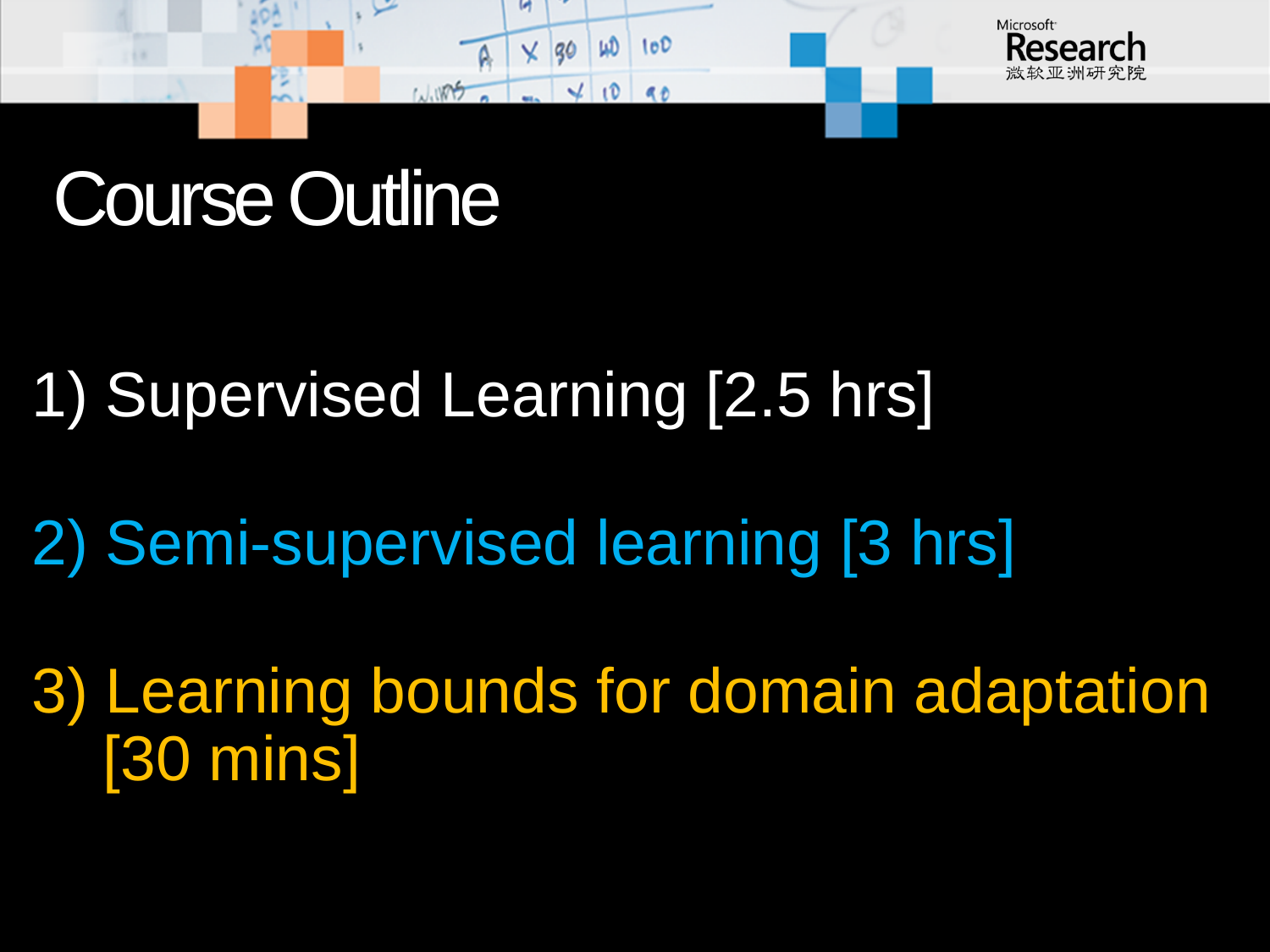

# Course Outline
1) Supervised Learning [2.5 hrs]
2) Semi-supervised learning [3 hrs]
3) Learning bounds for domain adaptation [30 mins]